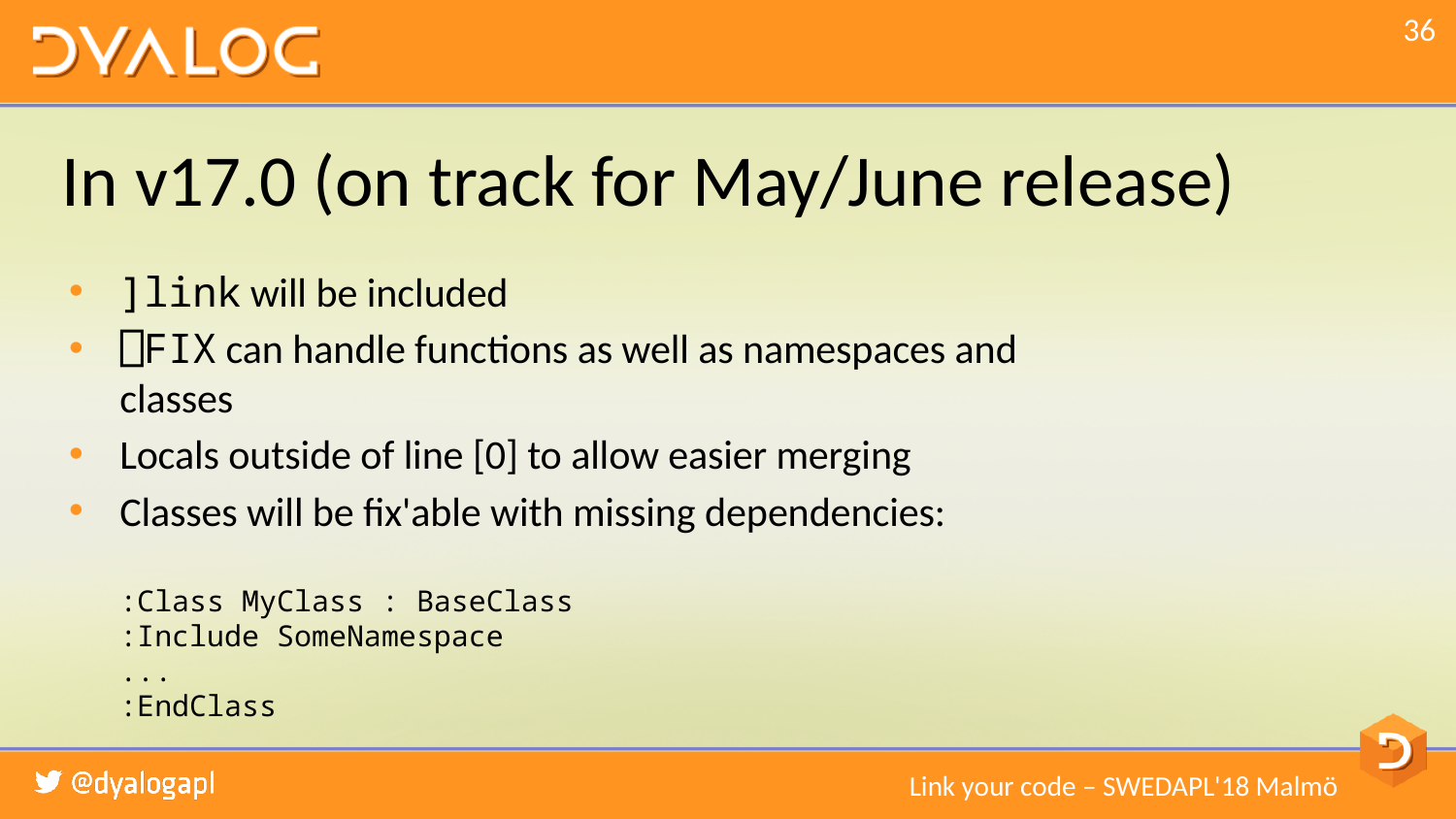

# In v17.0 (on track for May/June release)
]link will be included
⎕FIX can handle functions as well as namespaces and classes
Locals outside of line [0] to allow easier merging
Classes will be fix'able with missing dependencies:
:Class MyClass : BaseClass
:Include SomeNamespace
...
:EndClass